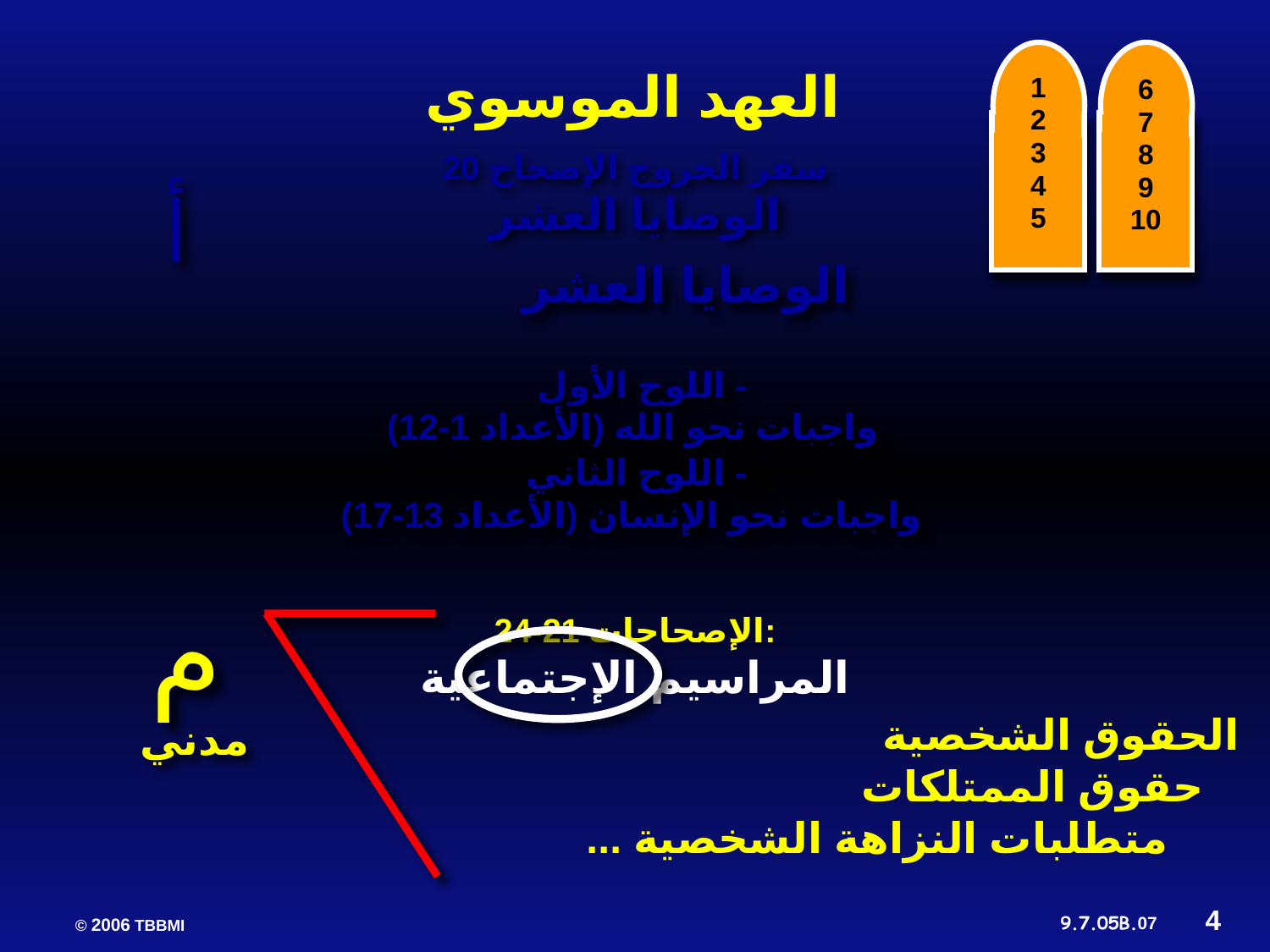

1
2
3
4
5
6
7
8
9
10

العهد الموسوي

سفر الخروج الإصحاح 20
الوصايا العشر

أ

الوصايا العشر

  اللوح الأول -
واجبات نحو الله (الأعداد 1-12)
 اللوح الثاني -
واجبات نحو الإنسان (الأعداد 13-17)

م
الإصحاحات 21-24:
المراسيم الإجتماعية

مدني
الحقوق الشخصية
   حقوق الممتلكات
      متطلبات النزاهة الشخصية ...

4

07